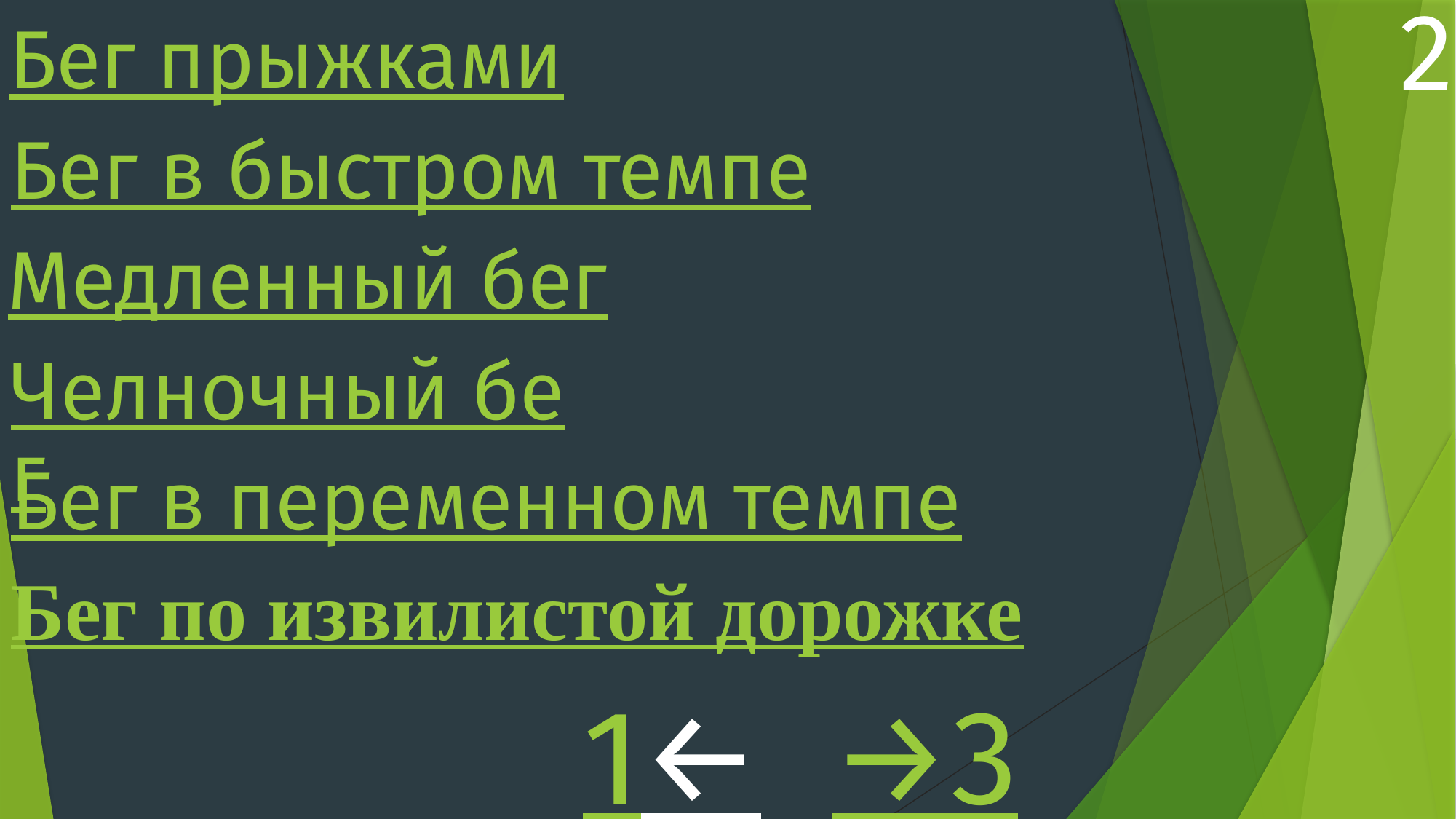

2
Бег прыжками
Бег в быстром темпе
Медленный бег
Челночный бег
Бег в переменном темпе
Бег по извилистой дорожке
1←  →3